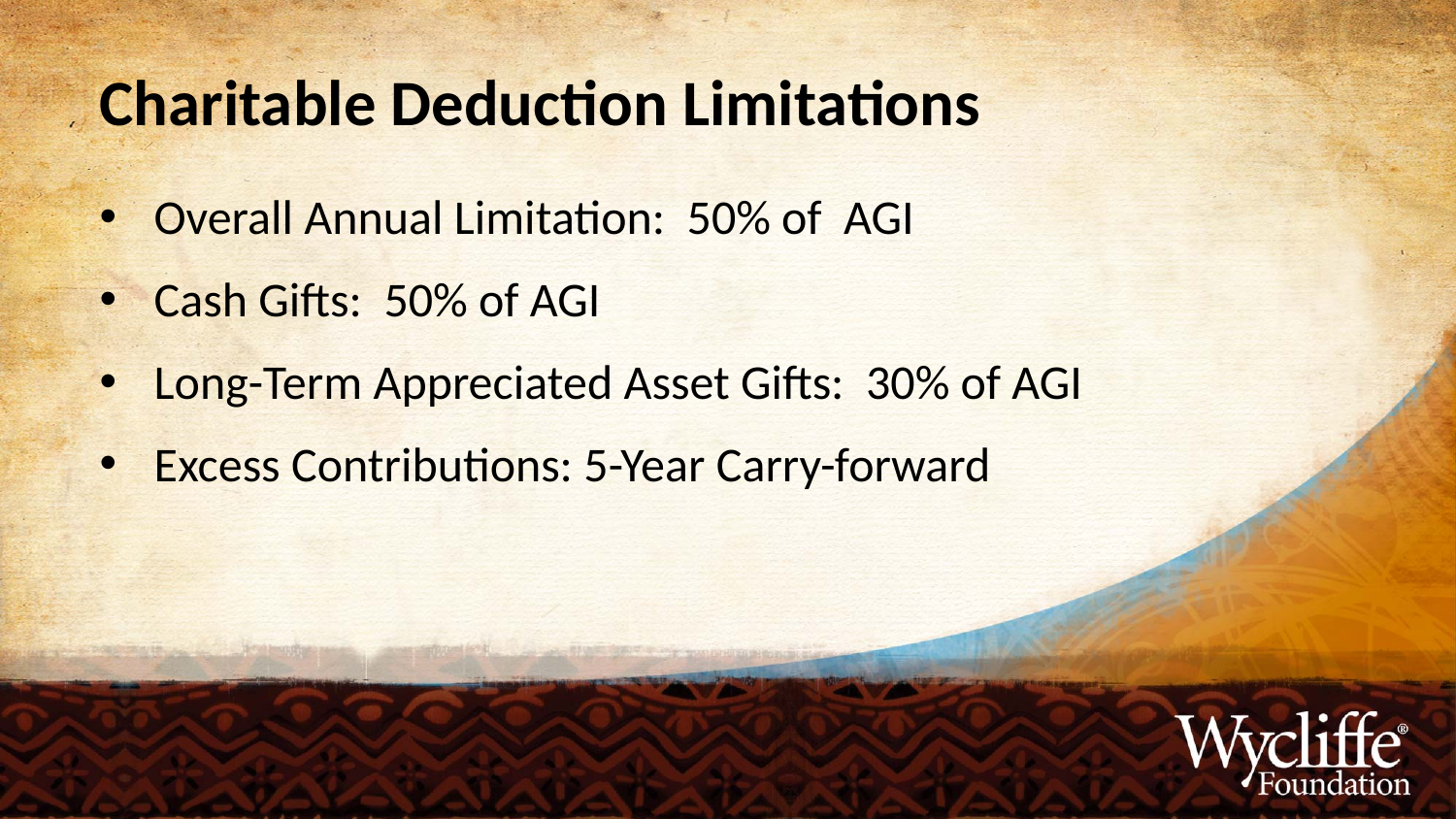

# Charitable Deduction Limitations
Overall Annual Limitation:  50% of  AGI
Cash Gifts:  50% of AGI
Long-Term Appreciated Asset Gifts:  30% of AGI
Excess Contributions: 5-Year Carry-forward